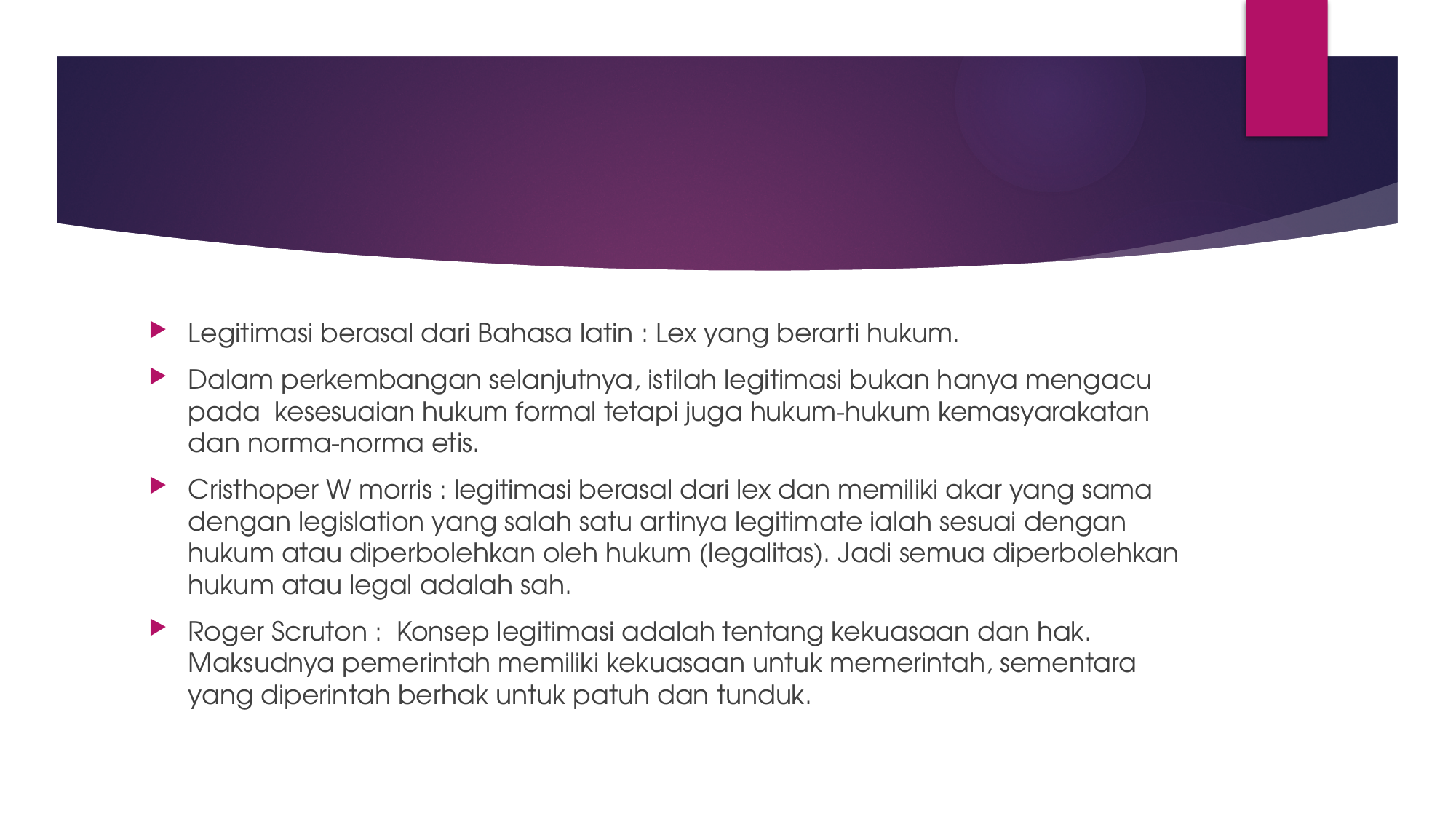

#
Legitimasi berasal dari Bahasa latin : Lex yang berarti hukum.
Dalam perkembangan selanjutnya, istilah legitimasi bukan hanya mengacu pada  kesesuaian hukum formal tetapi juga hukum-hukum kemasyarakatan dan norma-norma etis.
Cristhoper W morris : legitimasi berasal dari lex dan memiliki akar yang sama dengan legislation yang salah satu artinya legitimate ialah sesuai dengan hukum atau diperbolehkan oleh hukum (legalitas). Jadi semua diperbolehkan hukum atau legal adalah sah.
Roger Scruton :  Konsep legitimasi adalah tentang kekuasaan dan hak. Maksudnya pemerintah memiliki kekuasaan untuk memerintah, sementara yang diperintah berhak untuk patuh dan tunduk.